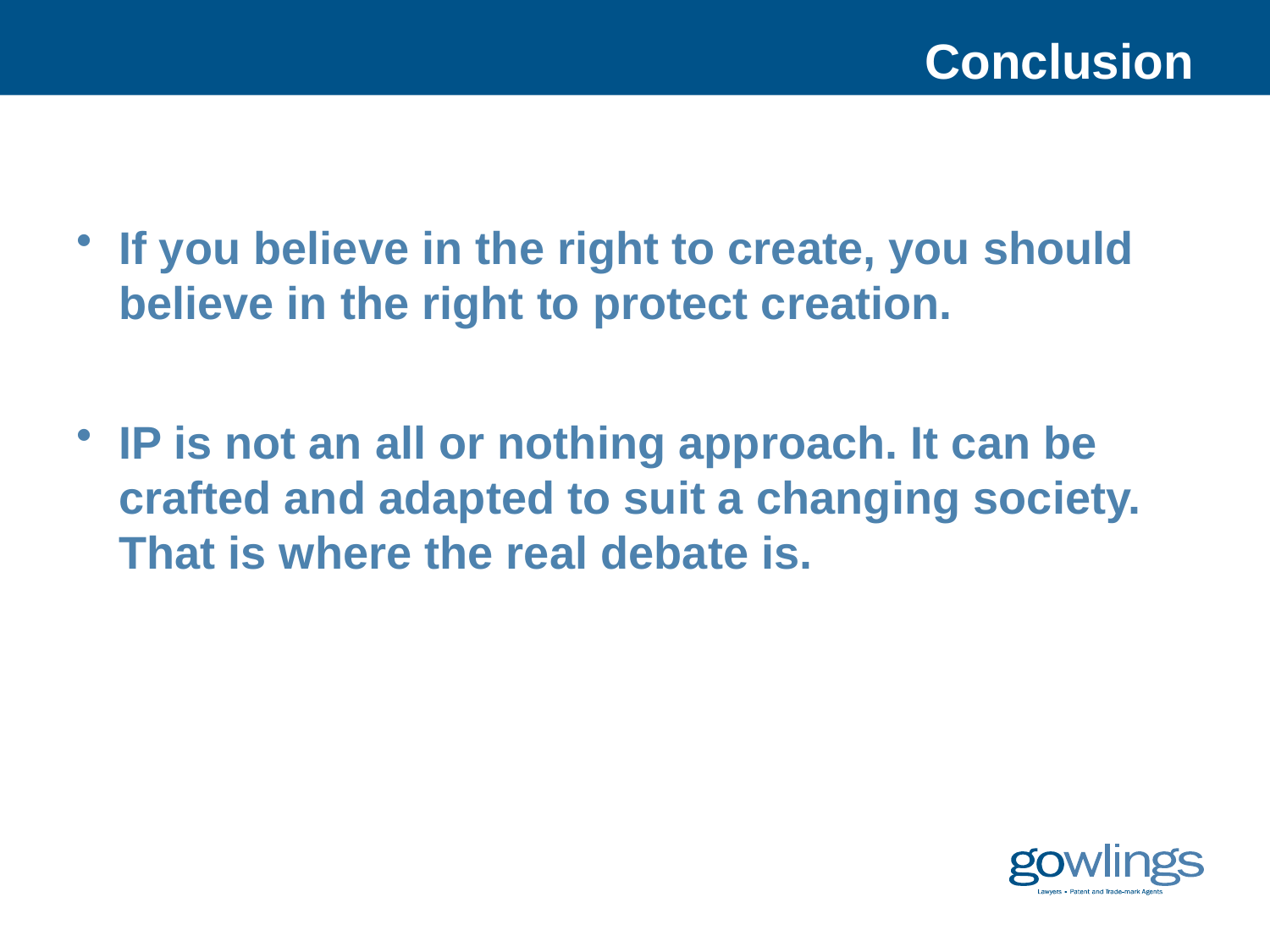

# Conclusion

If you believe in the right to create, you should believe in the right to protect creation.

IP is not an all or nothing approach. It can be crafted and adapted to suit a changing society. That is where the real debate is.